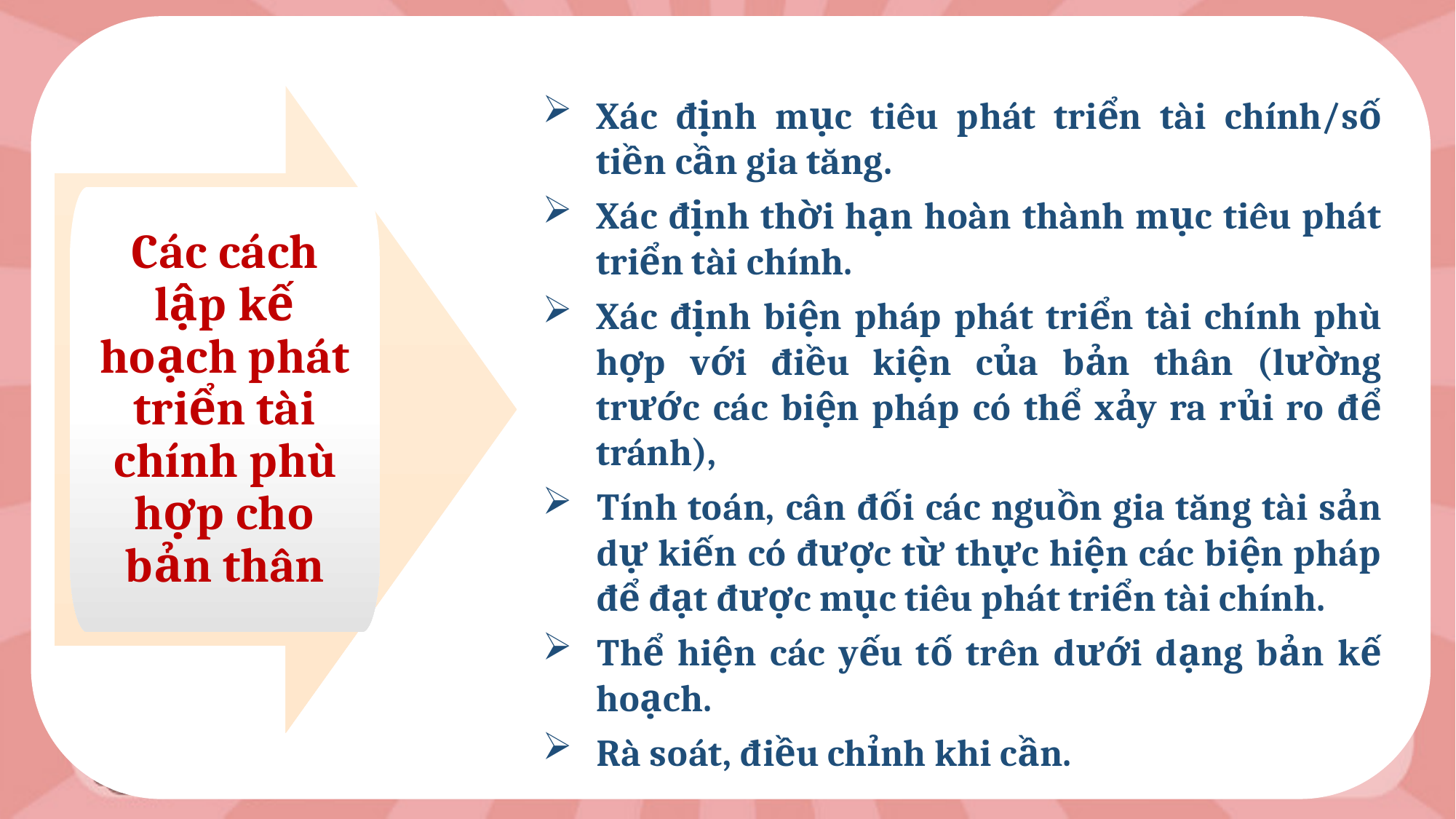

Các cách lập kế hoạch phát triển tài chính phù hợp cho bản thân
Xác định mục tiêu phát triển tài chính/số tiền cần gia tăng.
Xác định thời hạn hoàn thành mục tiêu phát triển tài chính.
Xác định biện pháp phát triển tài chính phù hợp với điều kiện của bản thân (lường trước các biện pháp có thể xảy ra rủi ro để tránh),
Tính toán, cân đối các nguồn gia tăng tài sản dự kiến có được từ thực hiện các biện pháp để đạt được mục tiêu phát triển tài chính.
Thể hiện các yếu tố trên dưới dạng bản kế hoạch.
Rà soát, điều chỉnh khi cần.